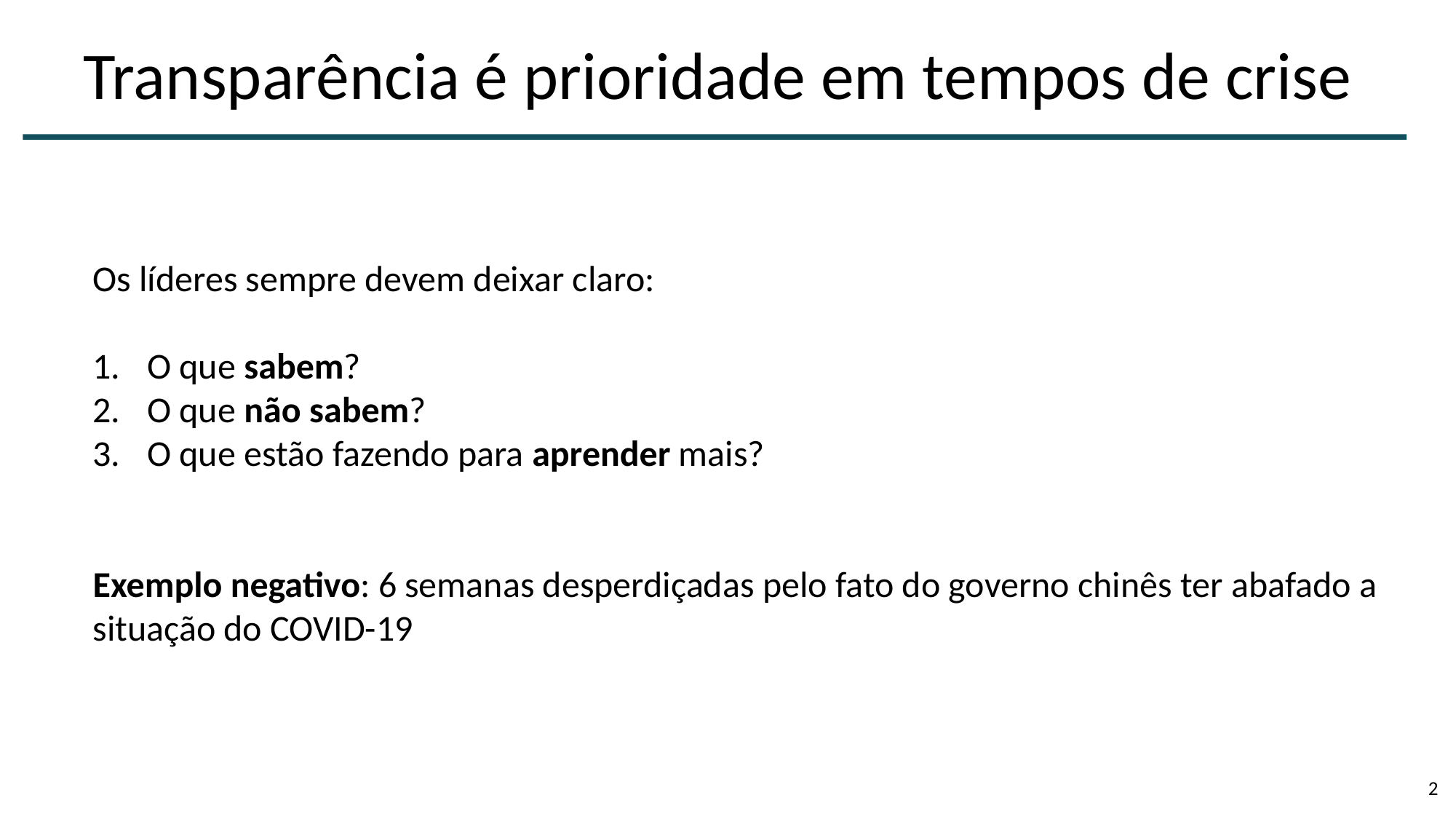

# Transparência é prioridade em tempos de crise

Os líderes sempre devem deixar claro:

O que sabem?
O que não sabem?
O que estão fazendo para aprender mais?

Exemplo negativo: 6 semanas desperdiçadas pelo fato do governo chinês ter abafado a situação do COVID-19

2